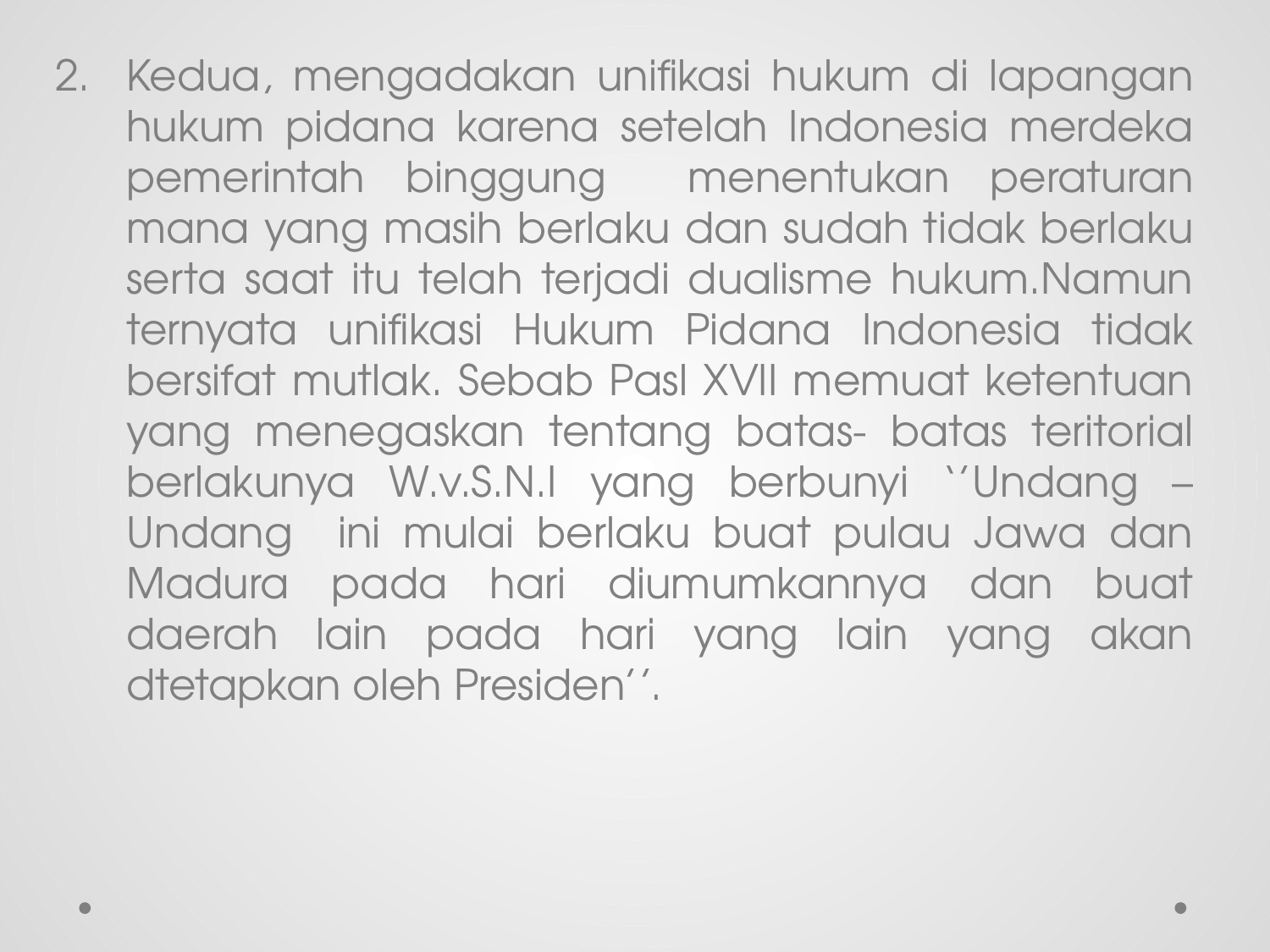

Kedua, mengadakan unifikasi hukum di lapangan hukum pidana karena setelah Indonesia merdeka pemerintah binggung  menentukan peraturan mana yang masih berlaku dan sudah tidak berlaku serta saat itu telah terjadi dualisme hukum.Namun ternyata unifikasi Hukum Pidana Indonesia tidak bersifat mutlak. Sebab Pasl XVII memuat ketentuan yang menegaskan tentang batas- batas teritorial berlakunya W.v.S.N.I yang berbunyi ‘’Undang – Undang  ini mulai berlaku buat pulau Jawa dan Madura pada hari diumumkannya dan buat daerah lain pada hari yang lain yang akan dtetapkan oleh Presiden’’.